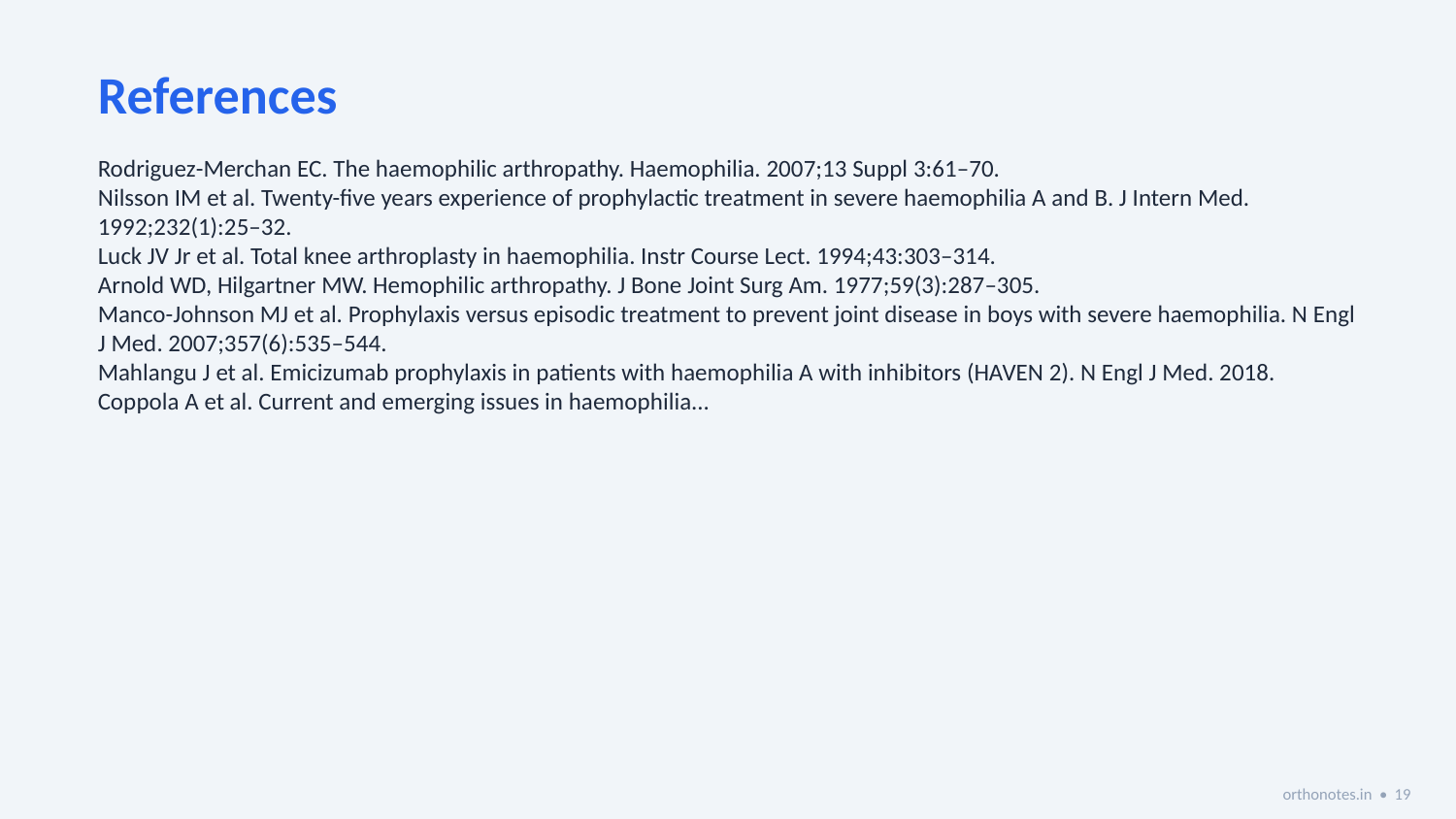

References
Rodriguez-Merchan EC. The haemophilic arthropathy. Haemophilia. 2007;13 Suppl 3:61–70.
Nilsson IM et al. Twenty-five years experience of prophylactic treatment in severe haemophilia A and B. J Intern Med. 1992;232(1):25–32.
Luck JV Jr et al. Total knee arthroplasty in haemophilia. Instr Course Lect. 1994;43:303–314.
Arnold WD, Hilgartner MW. Hemophilic arthropathy. J Bone Joint Surg Am. 1977;59(3):287–305.
Manco-Johnson MJ et al. Prophylaxis versus episodic treatment to prevent joint disease in boys with severe haemophilia. N Engl J Med. 2007;357(6):535–544.
Mahlangu J et al. Emicizumab prophylaxis in patients with haemophilia A with inhibitors (HAVEN 2). N Engl J Med. 2018.
Coppola A et al. Current and emerging issues in haemophilia...
orthonotes.in  •  19